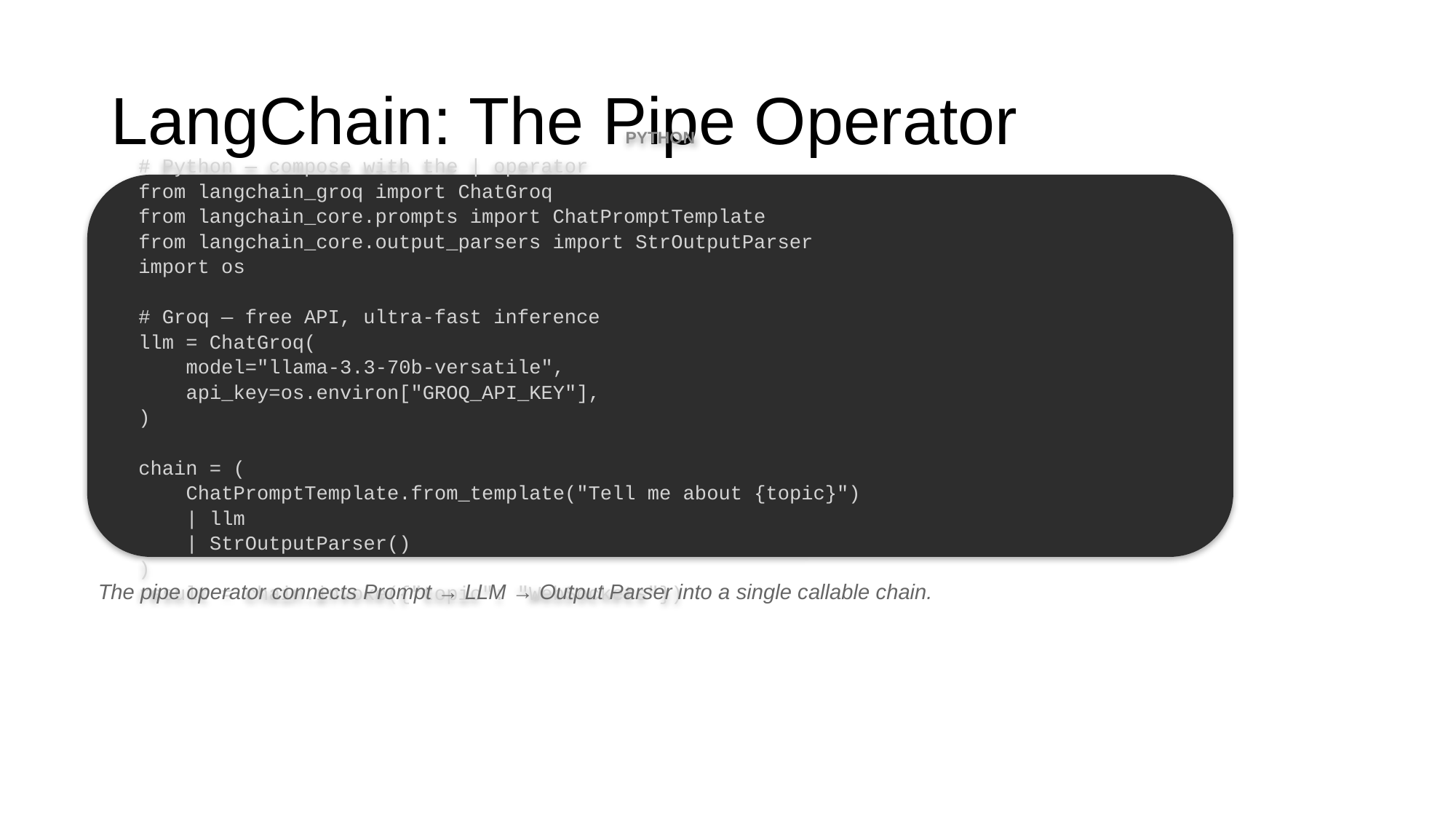

# LangChain: The Pipe Operator
PYTHON
# Python — compose with the | operator
from langchain_groq import ChatGroq
from langchain_core.prompts import ChatPromptTemplate
from langchain_core.output_parsers import StrOutputParser
import os

# Groq — free API, ultra-fast inference
llm = ChatGroq(
    model="llama-3.3-70b-versatile",
    api_key=os.environ["GROQ_API_KEY"],
)

chain = (
    ChatPromptTemplate.from_template("Tell me about {topic}")
    | llm
    | StrOutputParser()
)
result = chain.invoke({"topic": "WebSockets"})

The pipe operator connects Prompt → LLM → Output Parser into a single callable chain.